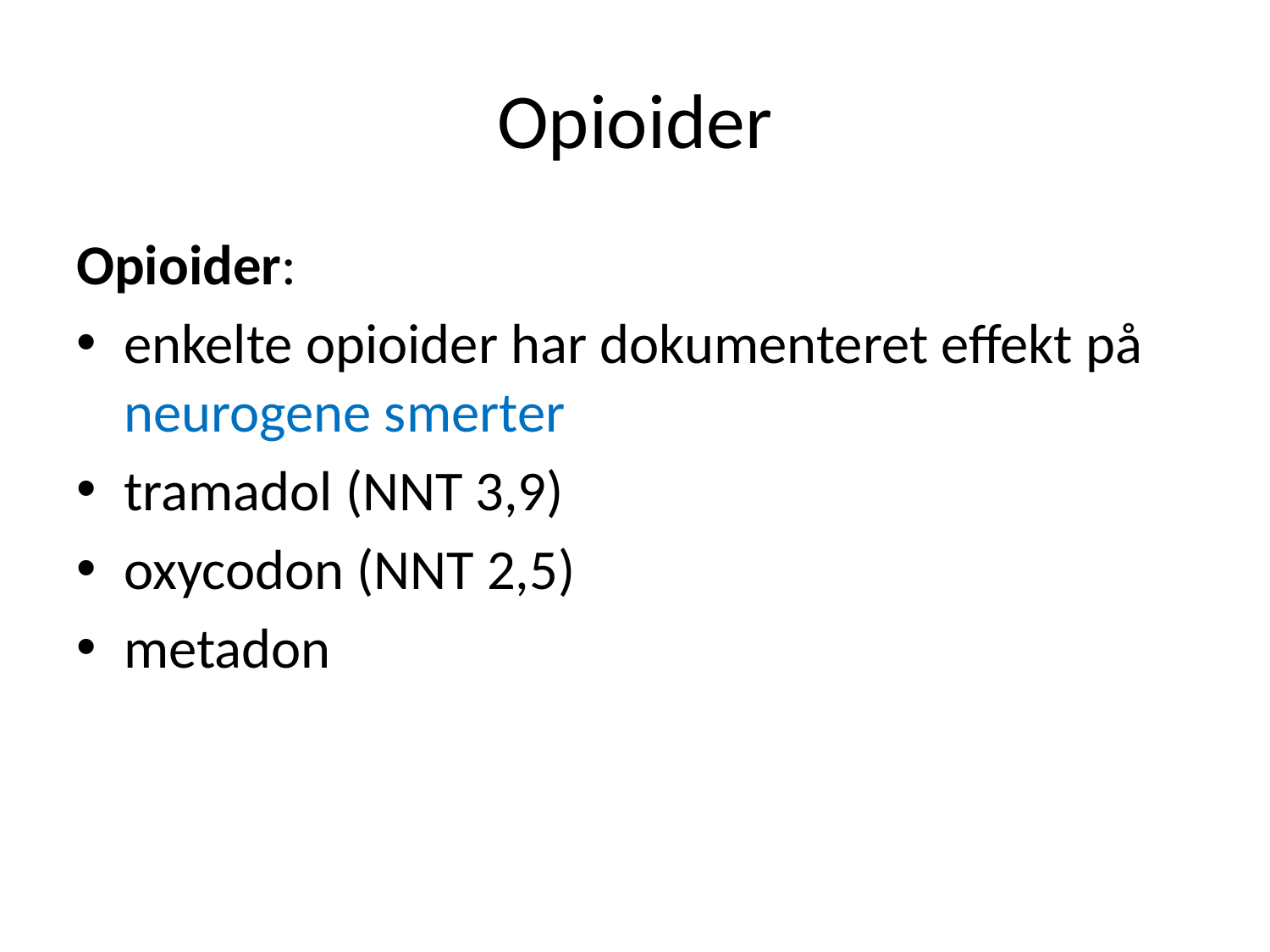

# Opioider
Opioider:
enkelte opioider har dokumenteret effekt på neurogene smerter
tramadol (NNT 3,9)
oxycodon (NNT 2,5)
metadon